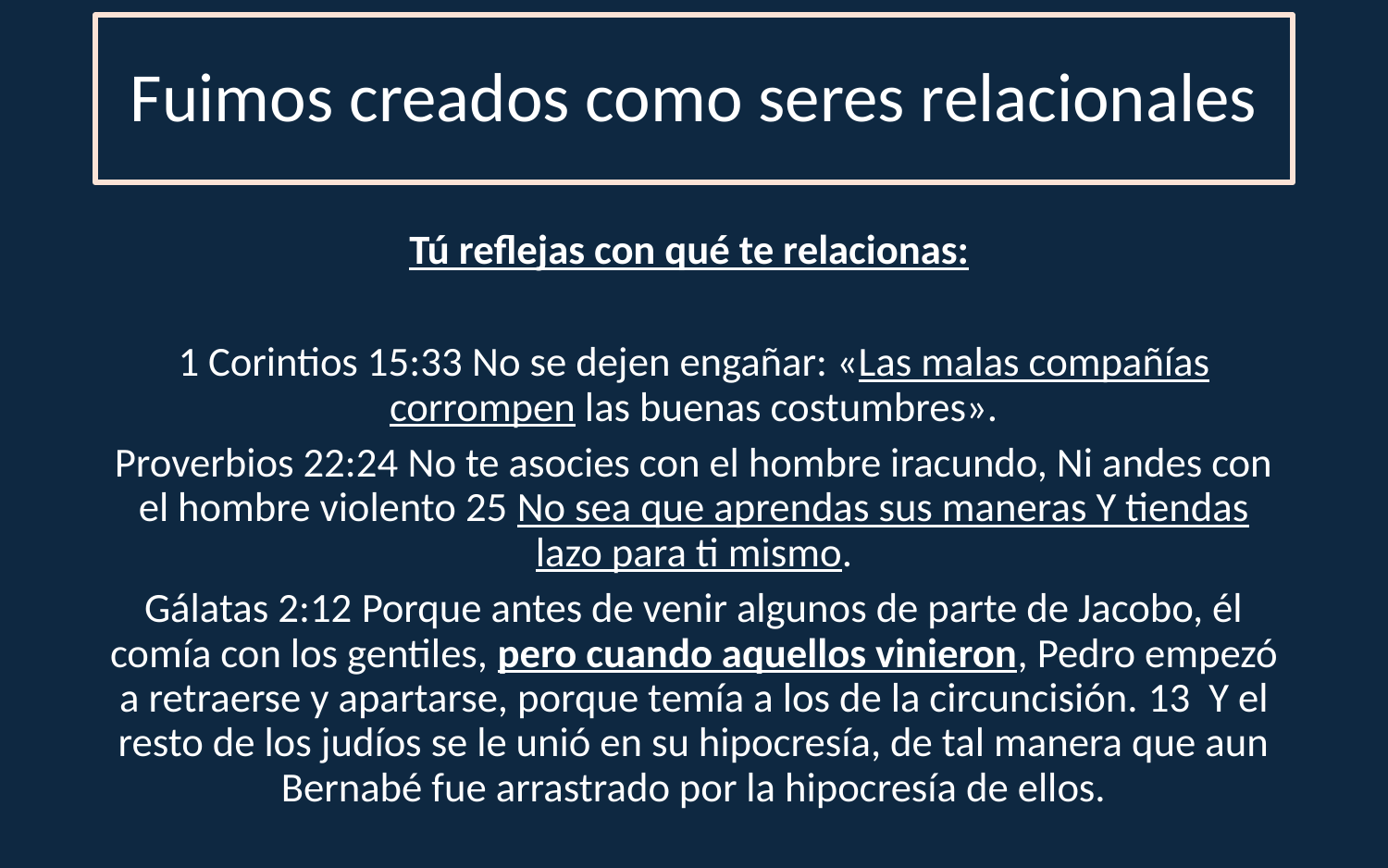

Fuimos creados como seres relacionales
Tú reflejas con qué te relacionas:

1 Corintios 15:33 No se dejen engañar: «Las malas compañías corrompen las buenas costumbres».
Proverbios 22:24 No te asocies con el hombre iracundo, Ni andes con el hombre violento 25 No sea que aprendas sus maneras Y tiendas lazo para ti mismo.
Gálatas 2:12 Porque antes de venir algunos de parte de Jacobo, él comía con los gentiles, pero cuando aquellos vinieron, Pedro empezó a retraerse y apartarse, porque temía a los de la circuncisión. 13  Y el resto de los judíos se le unió en su hipocresía, de tal manera que aun Bernabé fue arrastrado por la hipocresía de ellos.